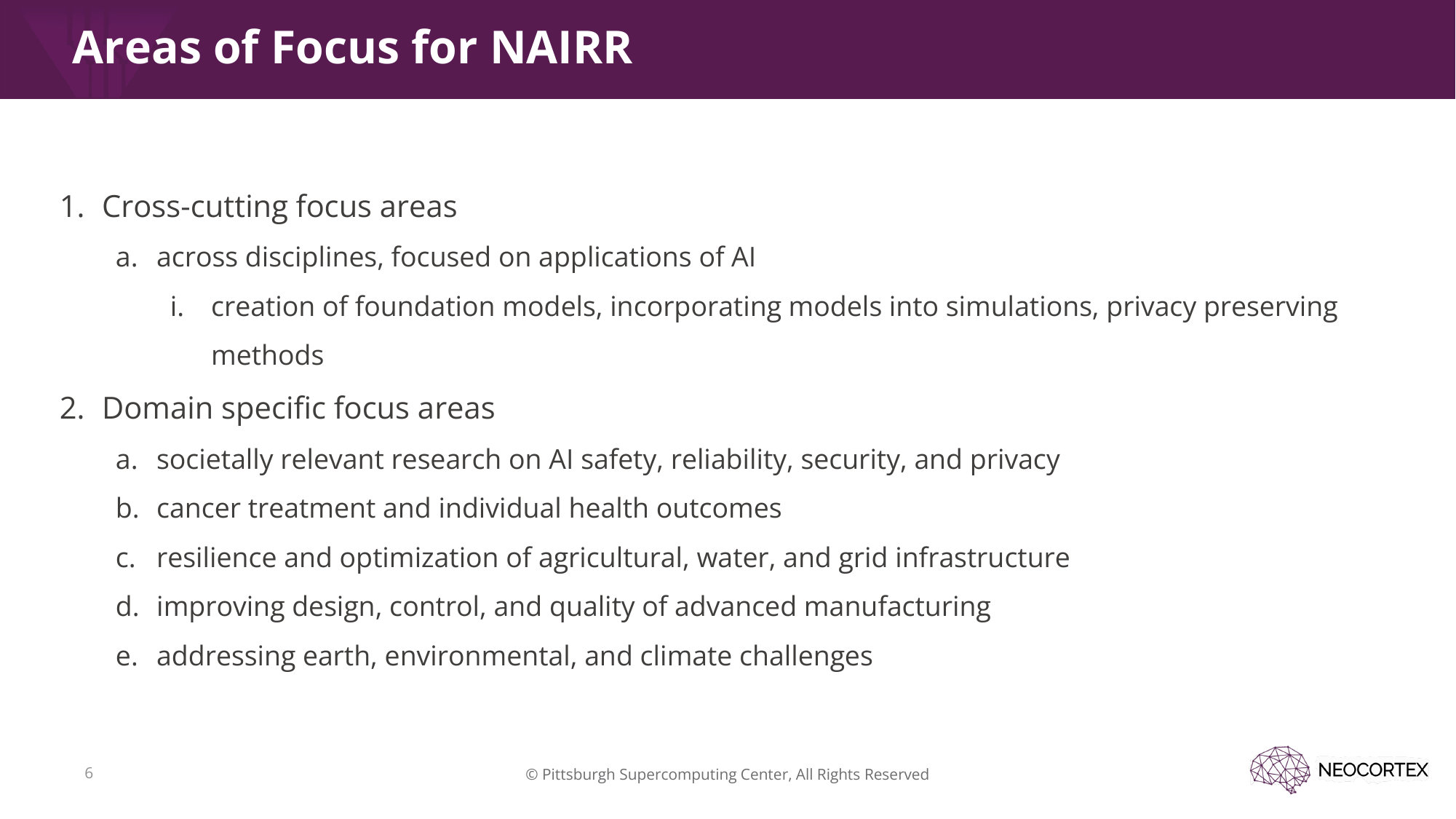

# Areas of Focus for NAIRR
Cross-cutting focus areas
across disciplines, focused on applications of AI
creation of foundation models, incorporating models into simulations, privacy preserving methods
Domain specific focus areas
societally relevant research on AI safety, reliability, security, and privacy
cancer treatment and individual health outcomes
resilience and optimization of agricultural, water, and grid infrastructure
improving design, control, and quality of advanced manufacturing
addressing earth, environmental, and climate challenges
6